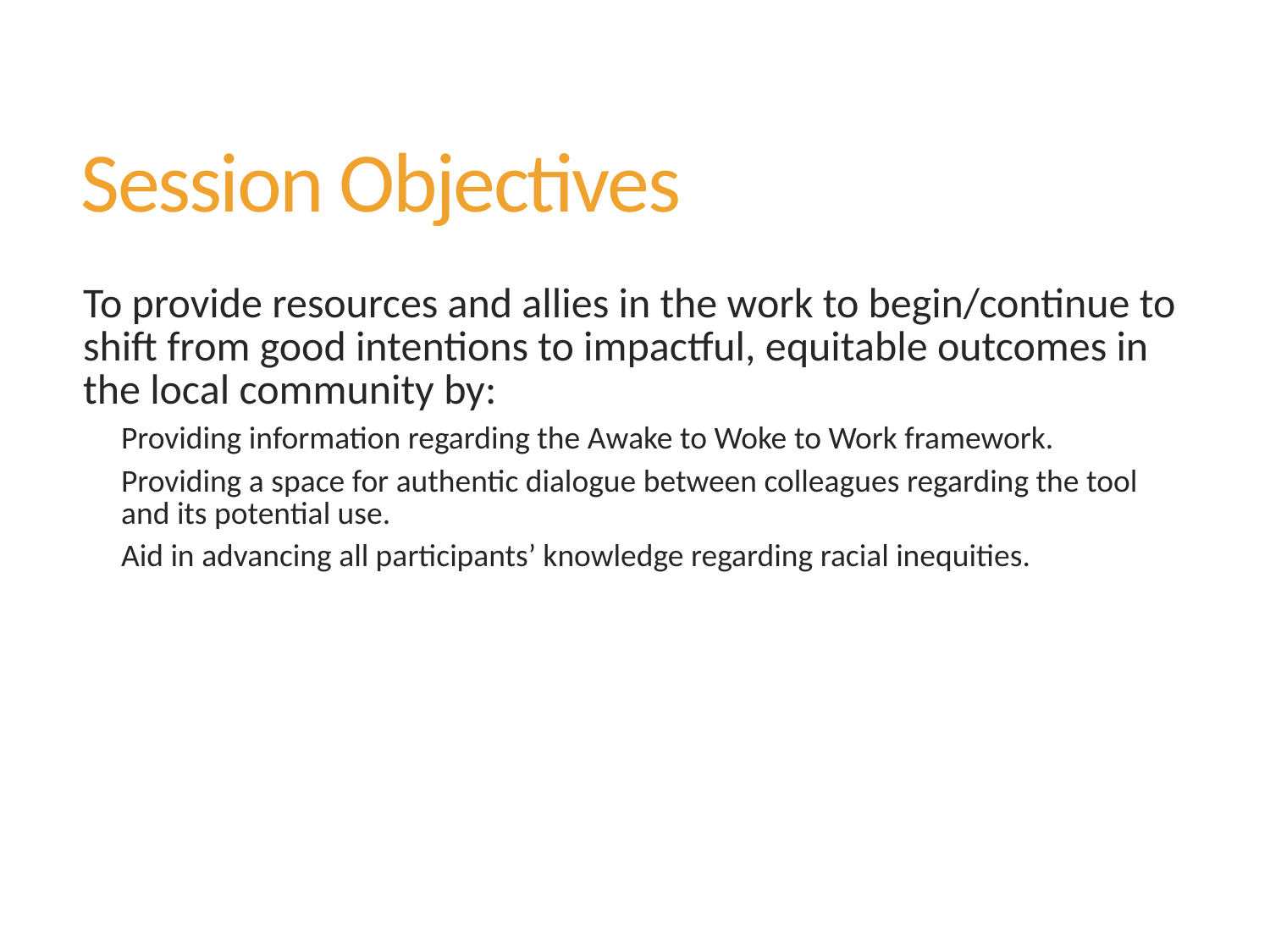

# Session Objectives
To provide resources and allies in the work to begin/continue to shift from good intentions to impactful, equitable outcomes in the local community by:
Providing information regarding the Awake to Woke to Work framework.
Providing a space for authentic dialogue between colleagues regarding the tool and its potential use.
Aid in advancing all participants’ knowledge regarding racial inequities.